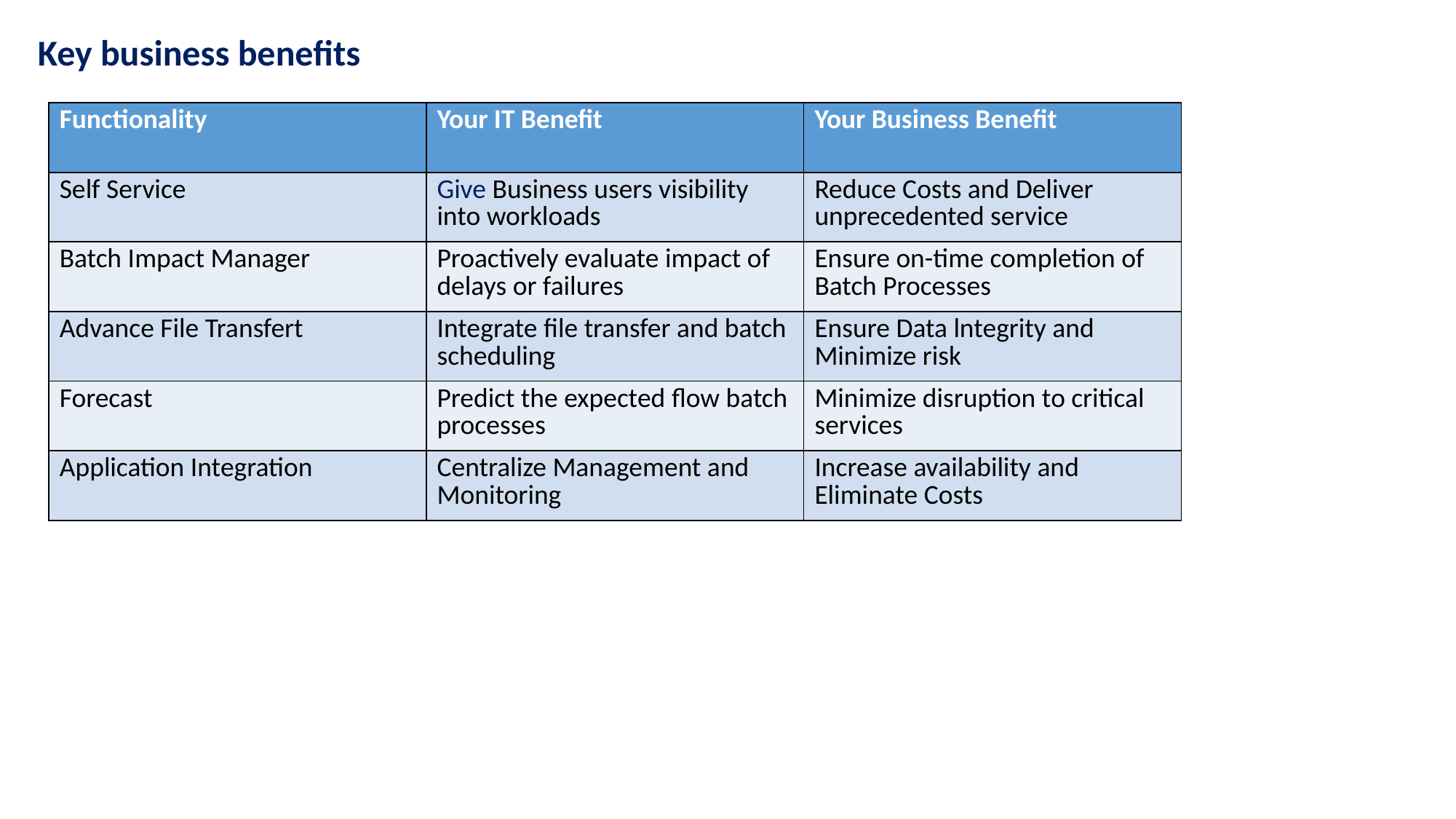

Key business benefits
| Functionality | Your IT Benefit | Your Business Benefit |
| --- | --- | --- |
| Self Service | Give Business users visibility into workloads | Reduce Costs and Deliver unprecedented service |
| Batch Impact Manager | Proactively evaluate impact of delays or failures | Ensure on-time completion of Batch Processes |
| Advance File Transfert | Integrate file transfer and batch scheduling | Ensure Data lntegrity and Minimize risk |
| Forecast | Predict the expected flow batch processes | Minimize disruption to critical services |
| Application Integration | Centralize Management and Monitoring | Increase availability and Eliminate Costs |